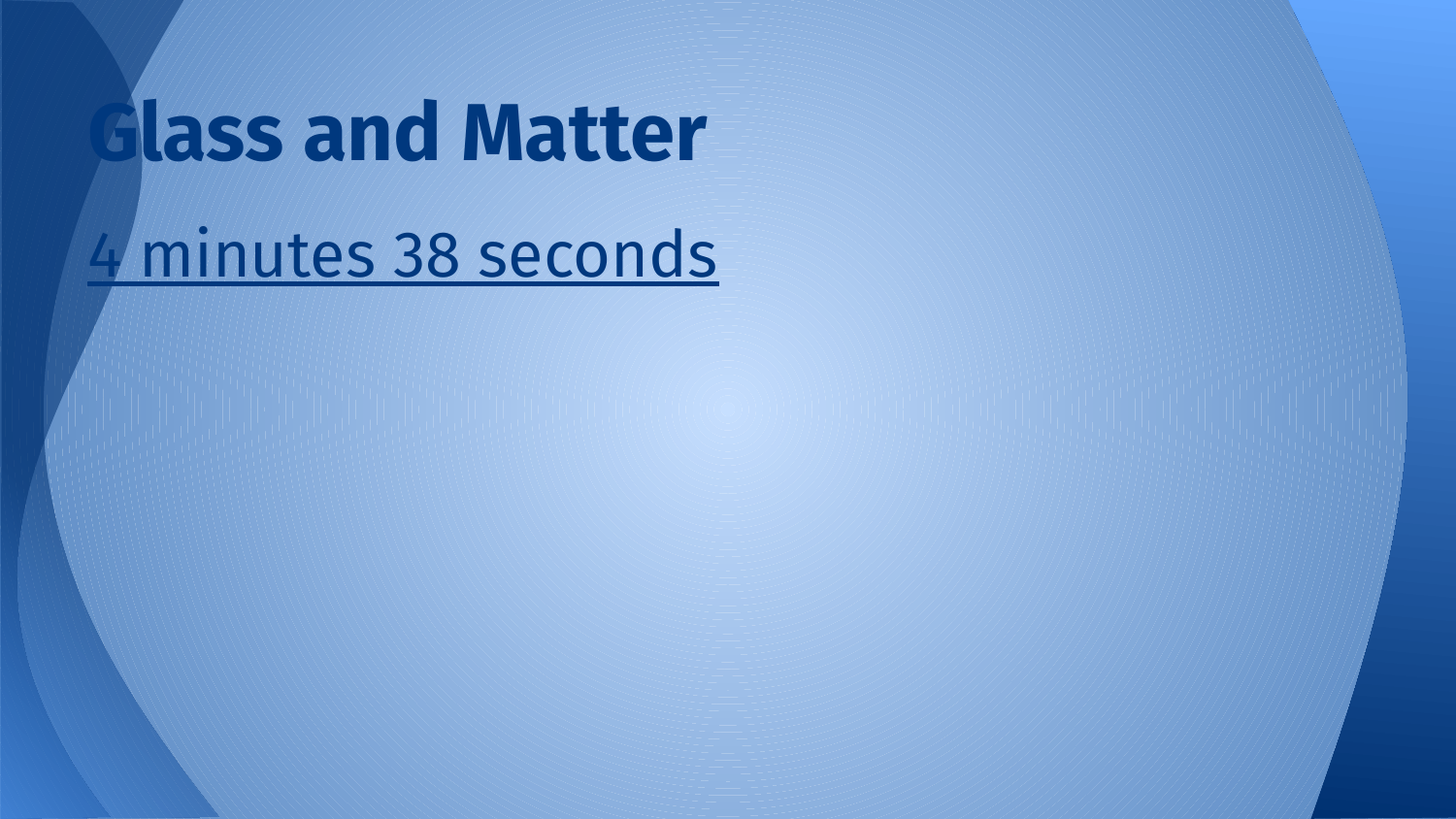

# Glass and Matter
4 minutes 38 seconds